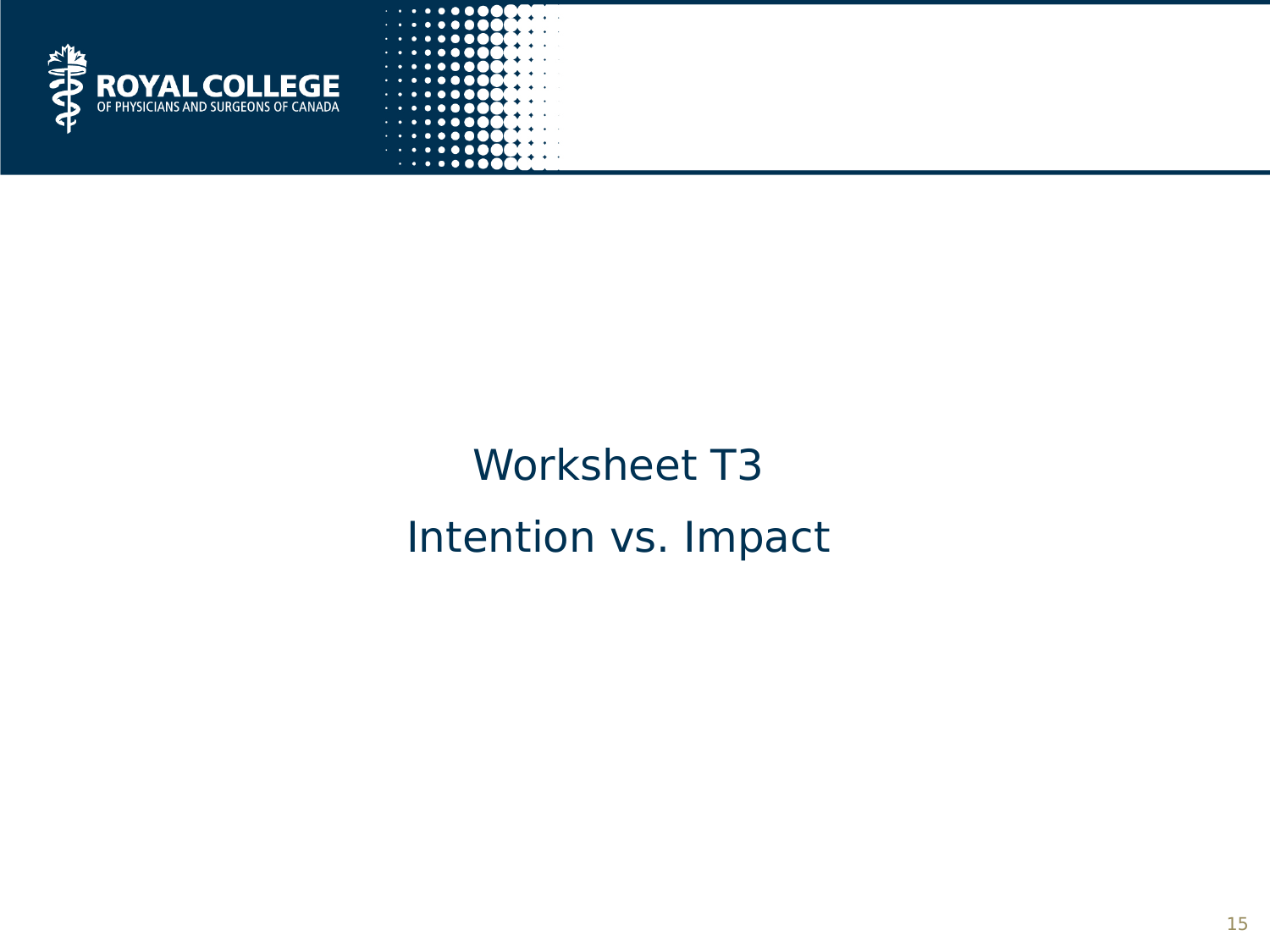

#

Worksheet T3
Intention vs. Impact
15